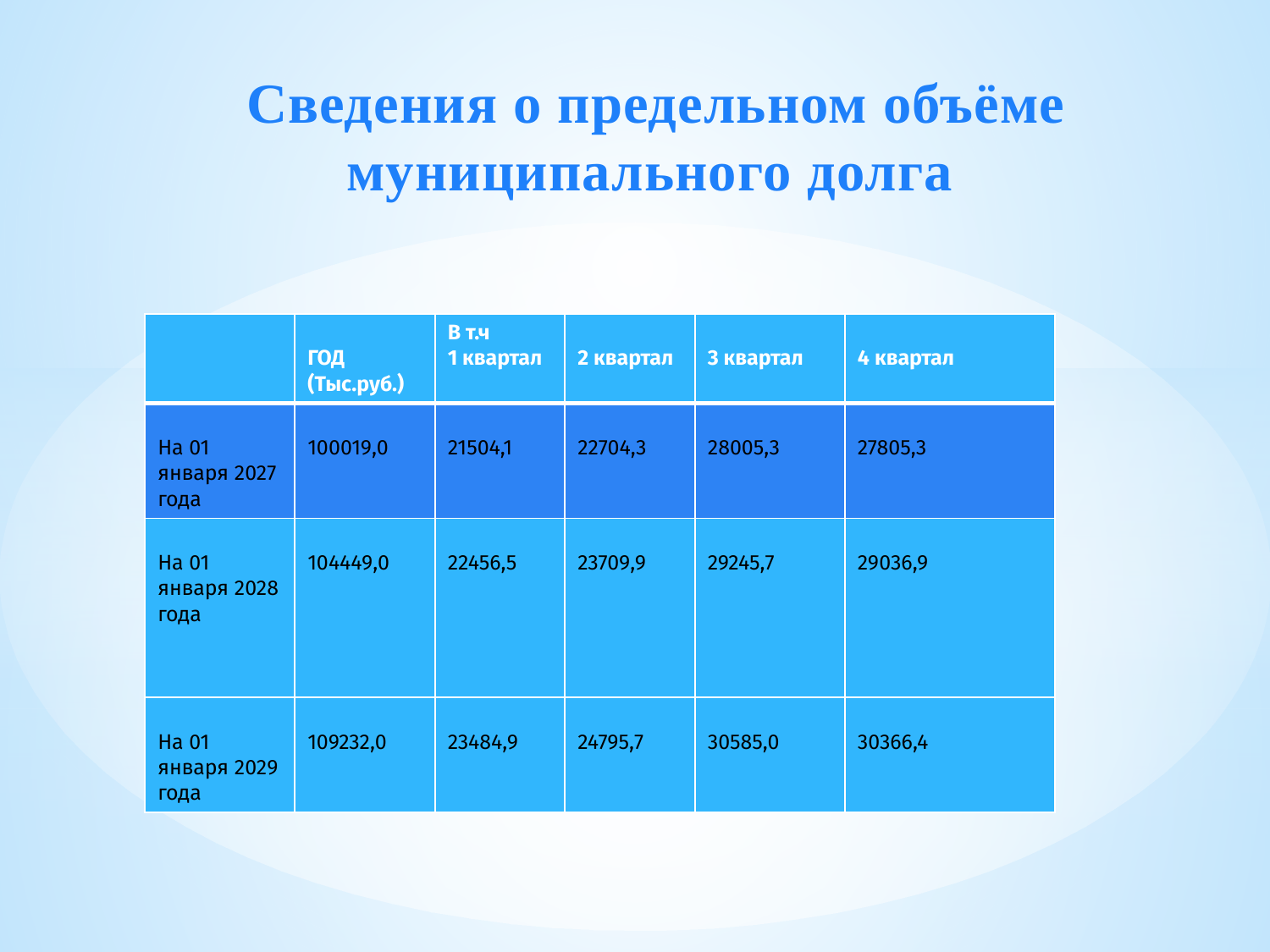

# Сведения о предельном объёме муниципального долга
|  | ГОД (Тыс.руб.) | В т.ч 1 квартал | 2 квартал | 3 квартал | 4 квартал |
| --- | --- | --- | --- | --- | --- |
| На 01 января 2027 года | 100019,0 | 21504,1 | 22704,3 | 28005,3 | 27805,3 |
| На 01 января 2028 года | 104449,0 | 22456,5 | 23709,9 | 29245,7 | 29036,9 |
| На 01 января 2029 года | 109232,0 | 23484,9 | 24795,7 | 30585,0 | 30366,4 |